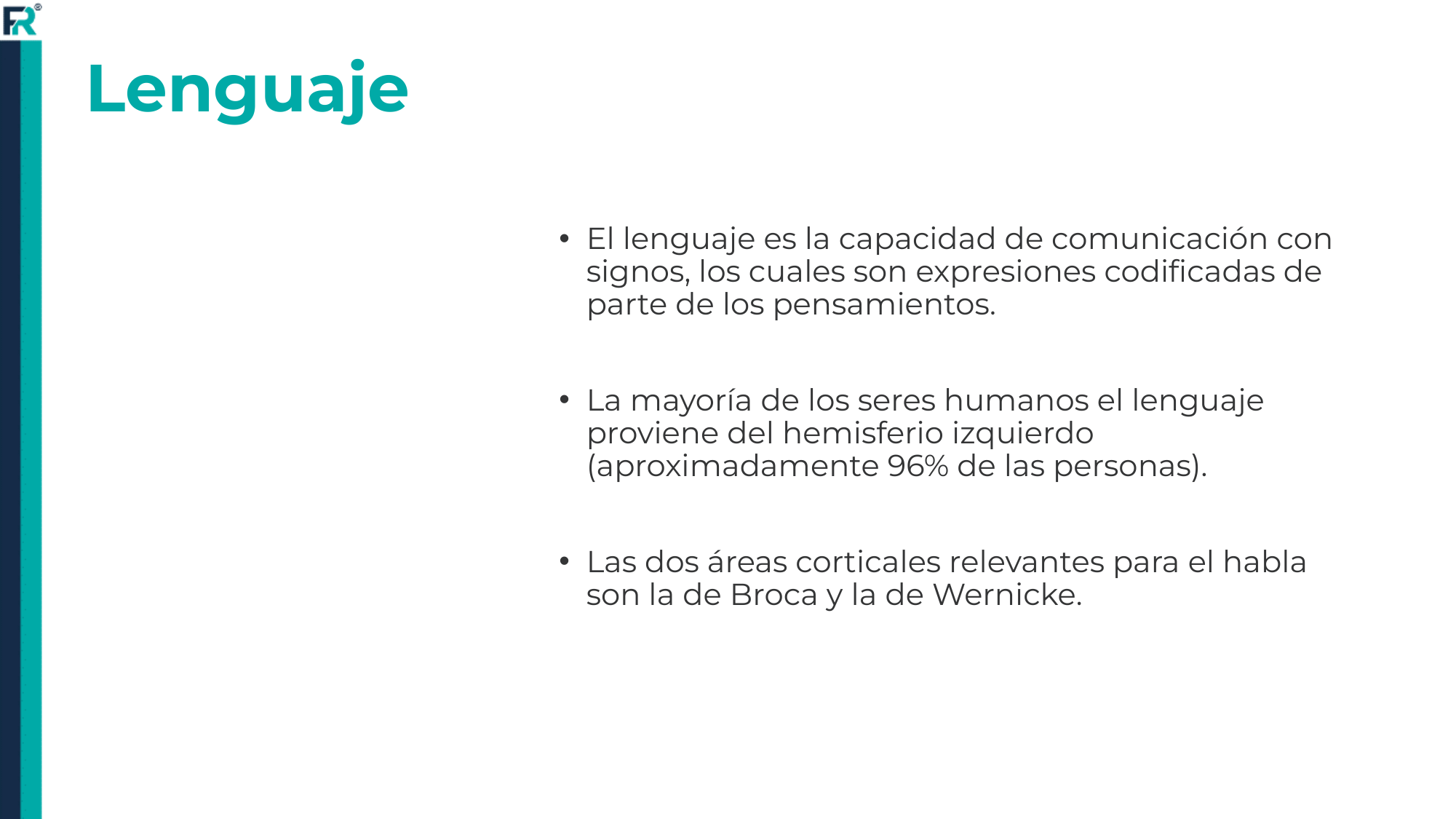

# Lenguaje
El lenguaje es la capacidad de comunicación con signos, los cuales son expresiones codificadas de parte de los pensamientos.

La mayoría de los seres humanos el lenguaje proviene del hemisferio izquierdo (aproximadamente 96% de las personas).

Las dos áreas corticales relevantes para el habla son la de Broca y la de Wernicke.